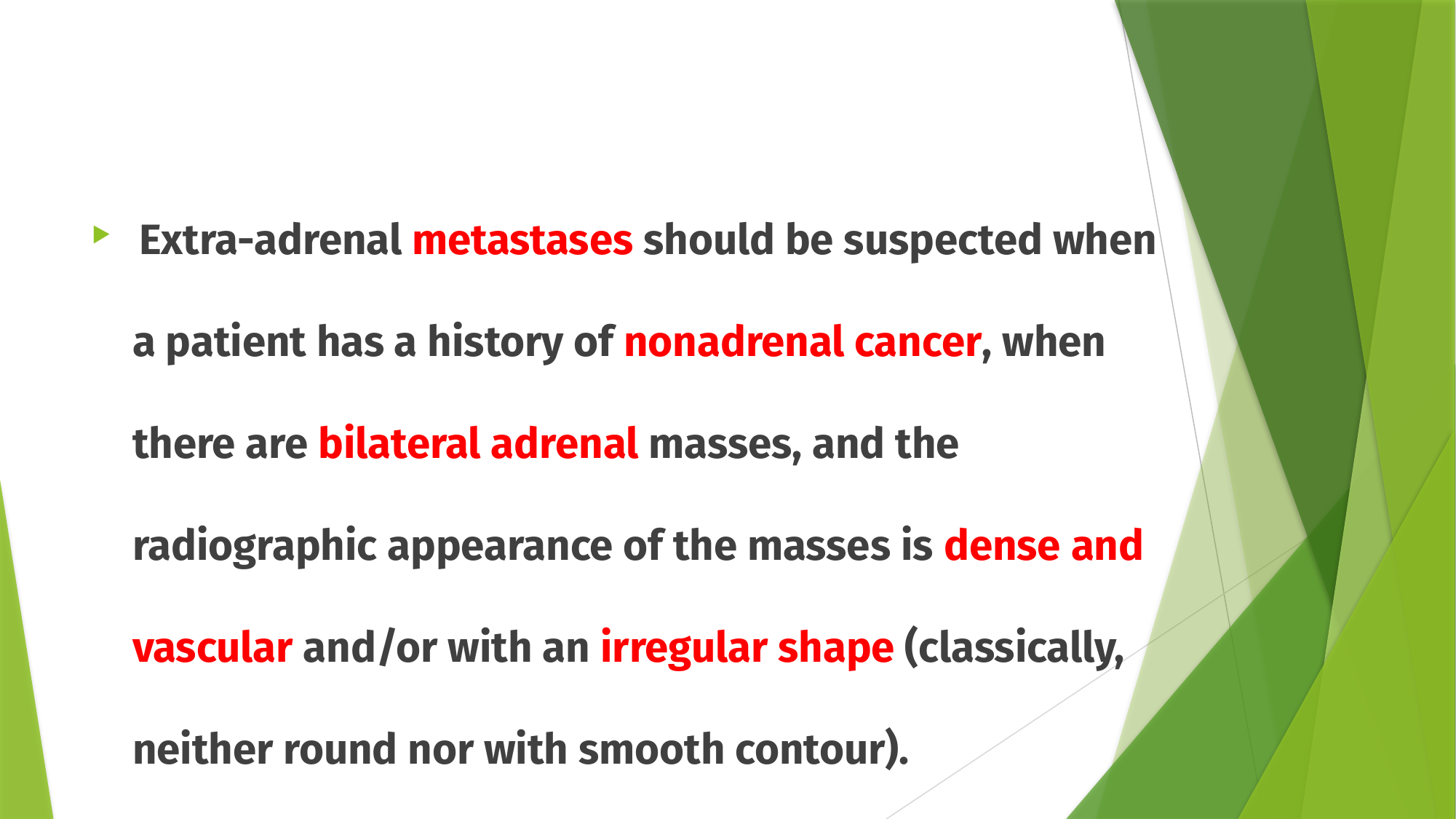

#
 Extra-adrenal metastases should be suspected when a patient has a history of nonadrenal cancer, when there are bilateral adrenal masses, and the radiographic appearance of the masses is dense and vascular and/or with an irregular shape (classically, neither round nor with smooth contour).